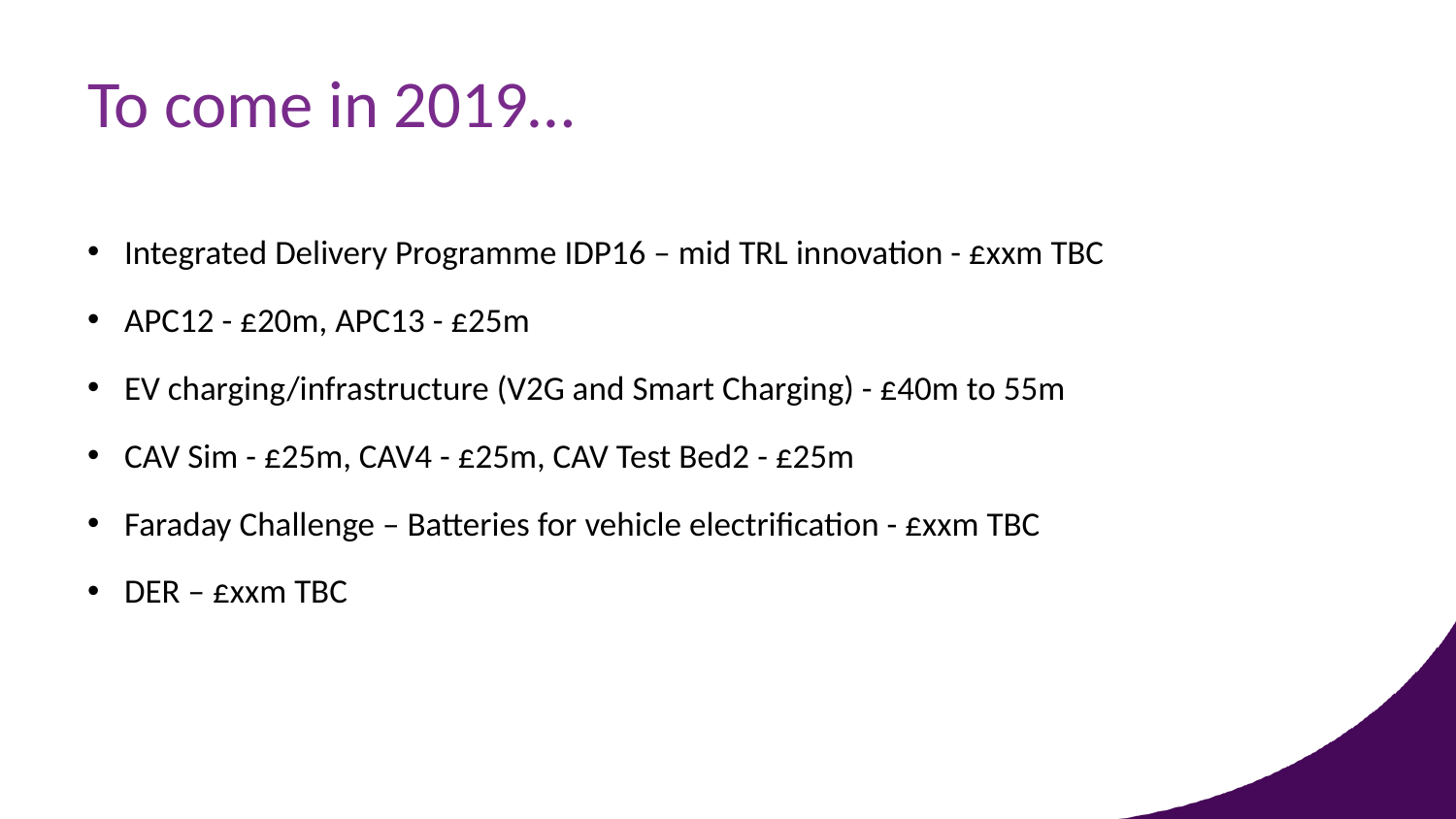

# To come in 2019…
Integrated Delivery Programme IDP16 – mid TRL innovation - £xxm TBC
APC12 - £20m, APC13 - £25m
EV charging/infrastructure (V2G and Smart Charging) - £40m to 55m
CAV Sim - £25m, CAV4 - £25m, CAV Test Bed2 - £25m
Faraday Challenge – Batteries for vehicle electrification - £xxm TBC
DER – £xxm TBC